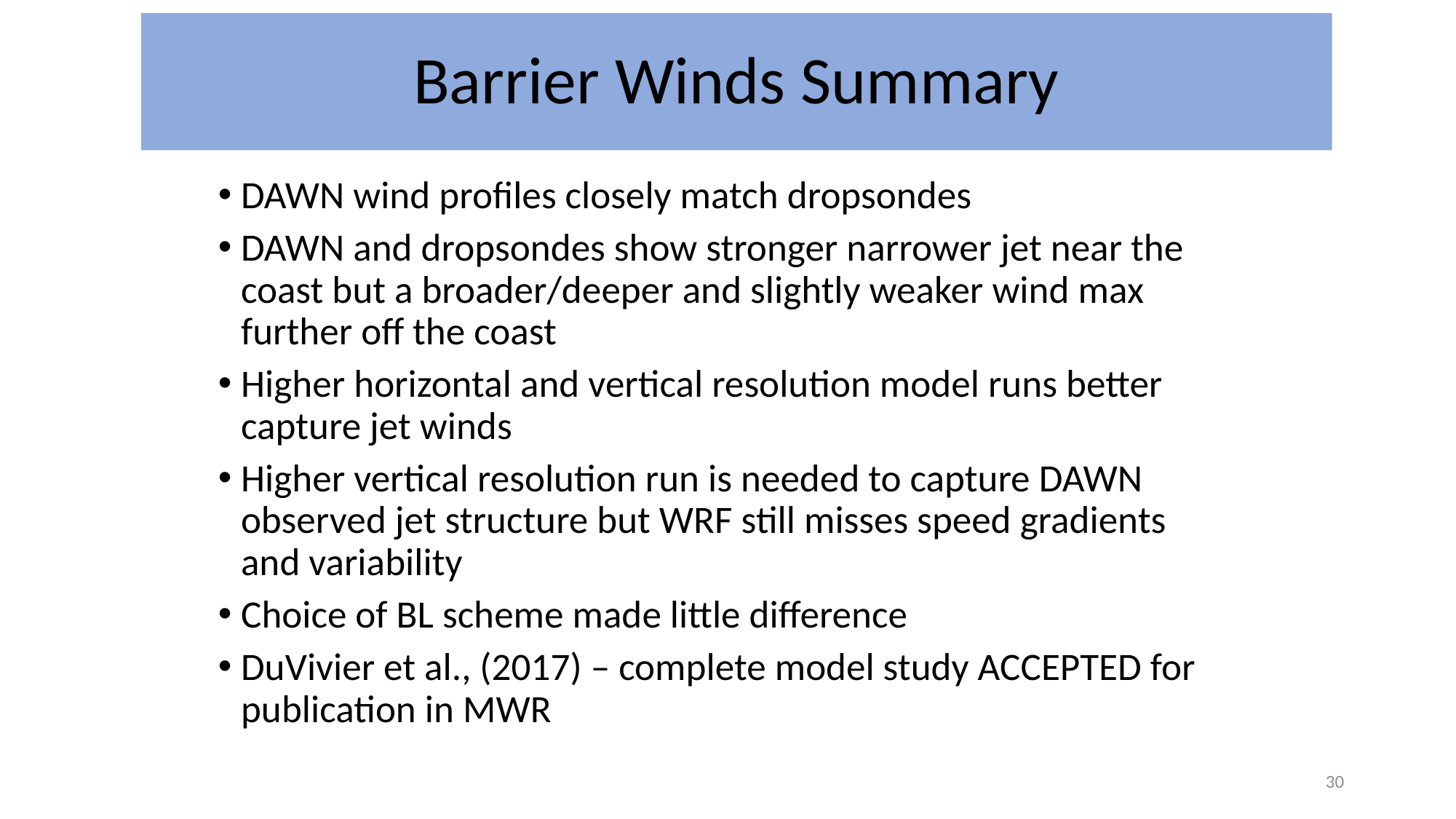

# Barrier Winds Summary
DAWN wind profiles closely match dropsondes
DAWN and dropsondes show stronger narrower jet near the coast but a broader/deeper and slightly weaker wind max further off the coast
Higher horizontal and vertical resolution model runs better capture jet winds
Higher vertical resolution run is needed to capture DAWN observed jet structure but WRF still misses speed gradients and variability
Choice of BL scheme made little difference
DuVivier et al., (2017) – complete model study ACCEPTED for publication in MWR

30